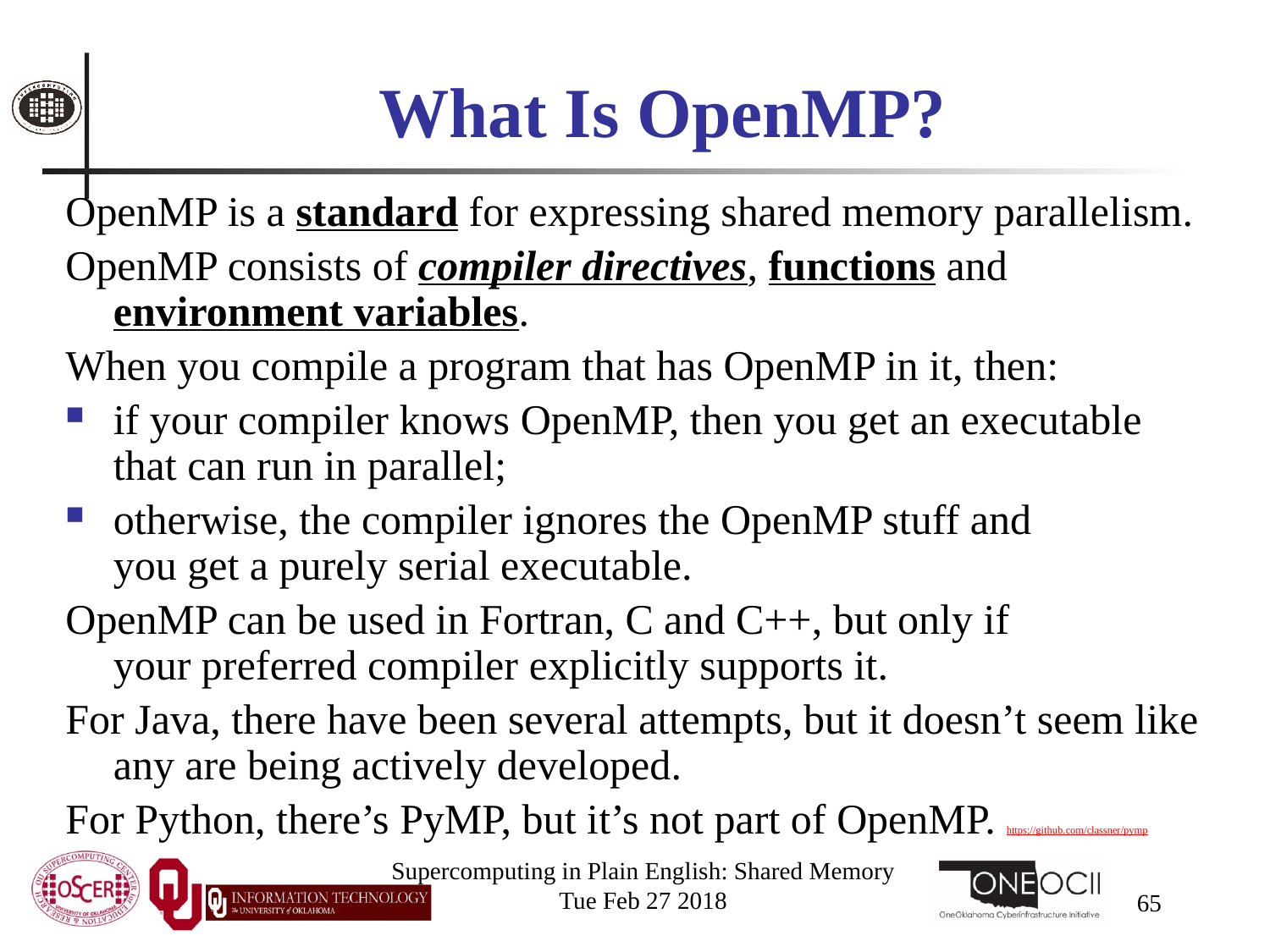

# What Is OpenMP?
OpenMP is a standard for expressing shared memory parallelism.
OpenMP consists of compiler directives, functions and environment variables.
When you compile a program that has OpenMP in it, then:
if your compiler knows OpenMP, then you get an executable that can run in parallel;
otherwise, the compiler ignores the OpenMP stuff and           you get a purely serial executable.
OpenMP can be used in Fortran, C and C++, but only if            your preferred compiler explicitly supports it.
For Java, there have been several attempts, but it doesn’t seem like any are being actively developed.
For Python, there’s PyMP, but it’s not part of OpenMP. https://github.com/classner/pymp
Supercomputing in Plain English: Shared Memory
Tue Feb 27 2018
65